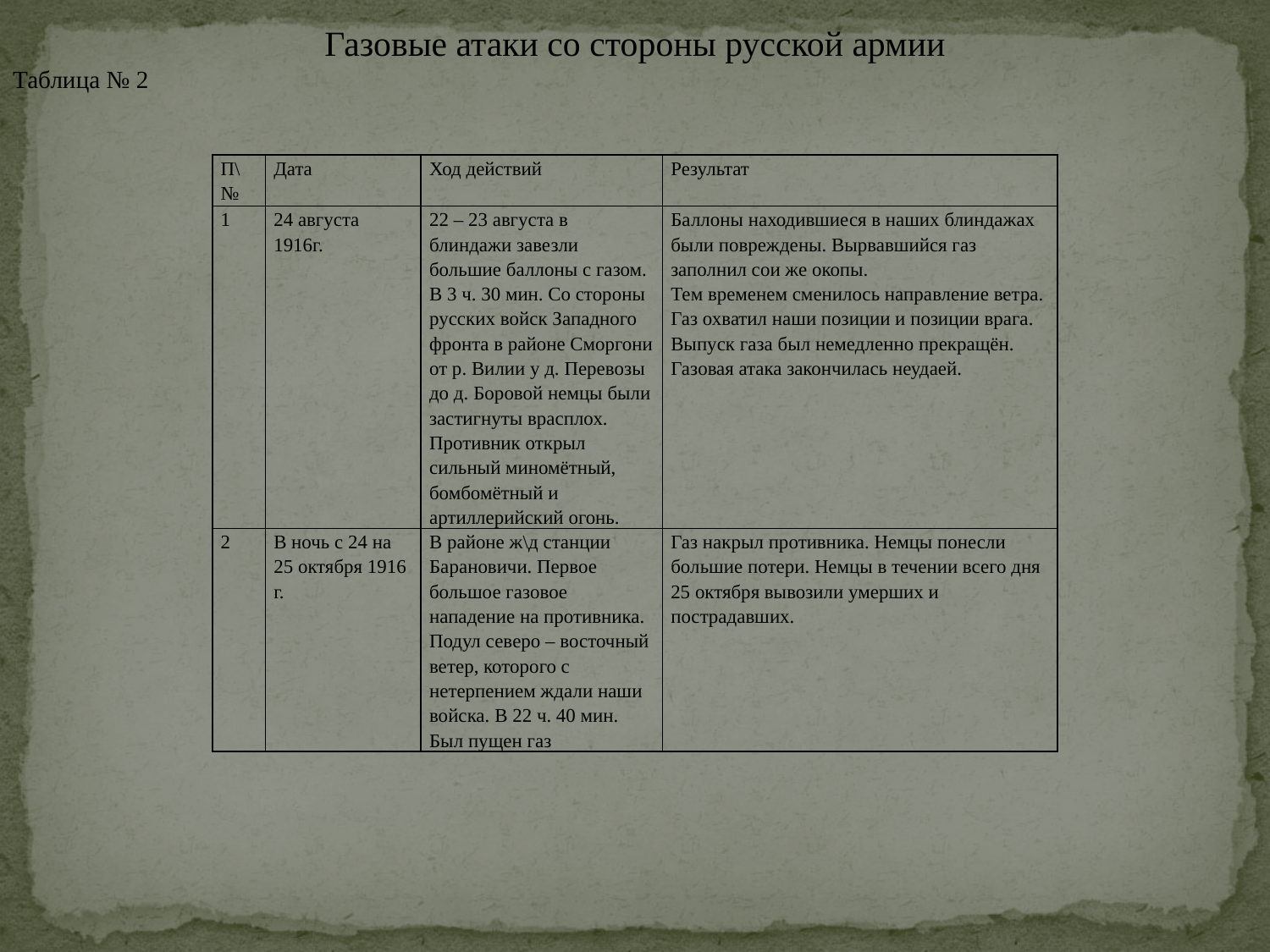

Газовые атаки со стороны русской армии
Таблица № 2

| П\№ | Дата | Ход действий | Результат |
| --- | --- | --- | --- |
| 1 | 24 августа 1916г. | 22 – 23 августа в блиндажи завезли большие баллоны с газом. В 3 ч. 30 мин. Со стороны русских войск Западного фронта в районе Сморгони от р. Вилии у д. Перевозы до д. Боровой немцы были застигнуты врасплох. Противник открыл сильный миномётный, бомбомётный и артиллерийский огонь. | Баллоны находившиеся в наших блиндажах были повреждены. Вырвавшийся газ заполнил сои же окопы. Тем временем сменилось направление ветра. Газ охватил наши позиции и позиции врага. Выпуск газа был немедленно прекращён. Газовая атака закончилась неудаей. |
| 2 | В ночь с 24 на 25 октября 1916 г. | В районе ж\д станции Барановичи. Первое большое газовое нападение на противника. Подул северо – восточный ветер, которого с нетерпением ждали наши войска. В 22 ч. 40 мин. Был пущен газ | Газ накрыл противника. Немцы понесли большие потери. Немцы в течении всего дня 25 октября вывозили умерших и пострадавших. |